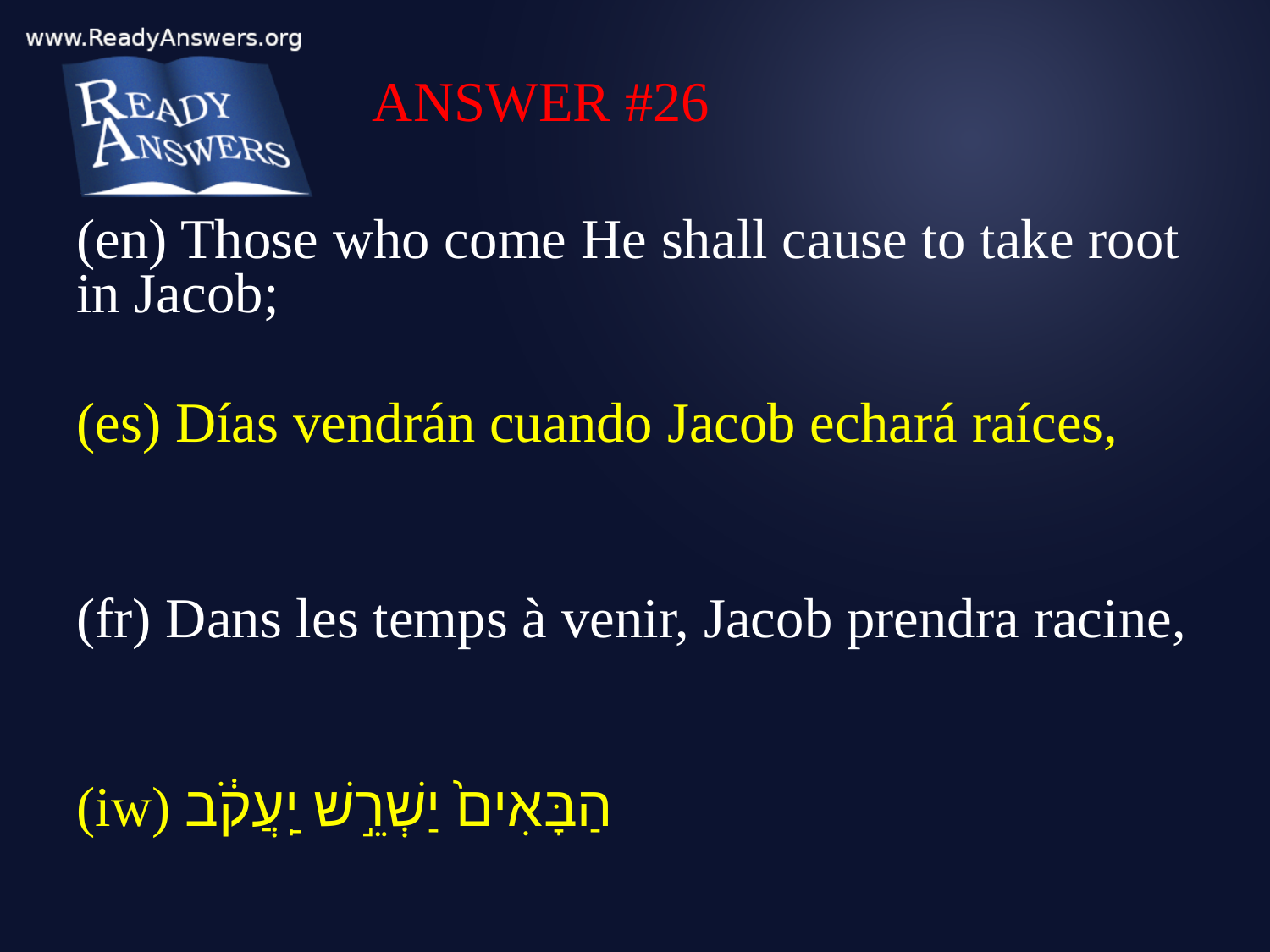

ANSWER #26
(en) Those who come He shall cause to take root in Jacob;
(es) Días vendrán cuando Jacob echará raíces,
(fr) Dans les temps à venir, Jacob prendra racine,
(iw) הַבָּאִים֙ יַשְׁרֵ֣שׁ יַֽעֲקֹ֔ב